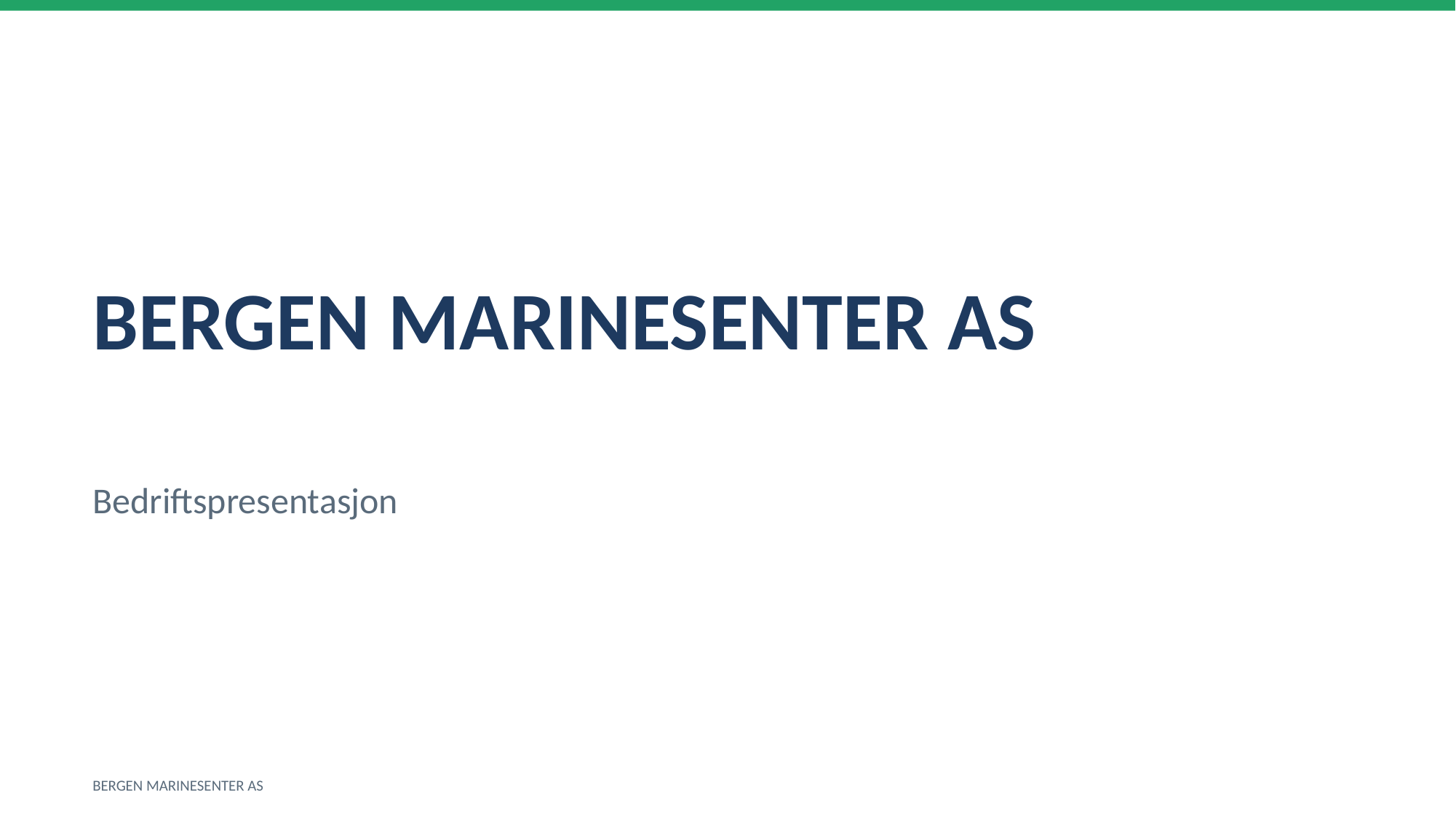

BERGEN MARINESENTER AS
Bedriftspresentasjon
BERGEN MARINESENTER AS